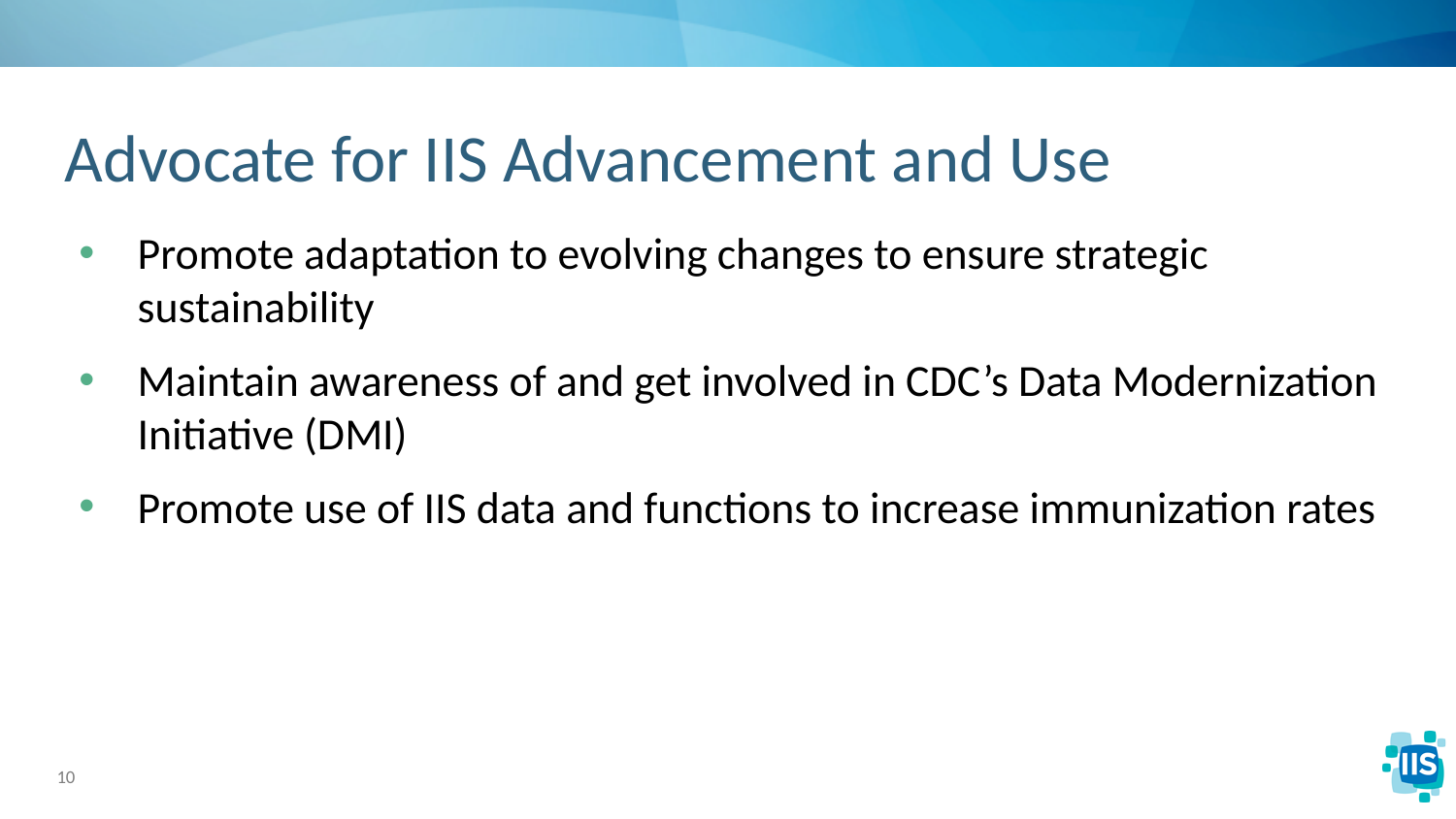

# Advocate for IIS Advancement and Use
Promote adaptation to evolving changes to ensure strategic sustainability
Maintain awareness of and get involved in CDC’s Data Modernization Initiative (DMI)
Promote use of IIS data and functions to increase immunization rates